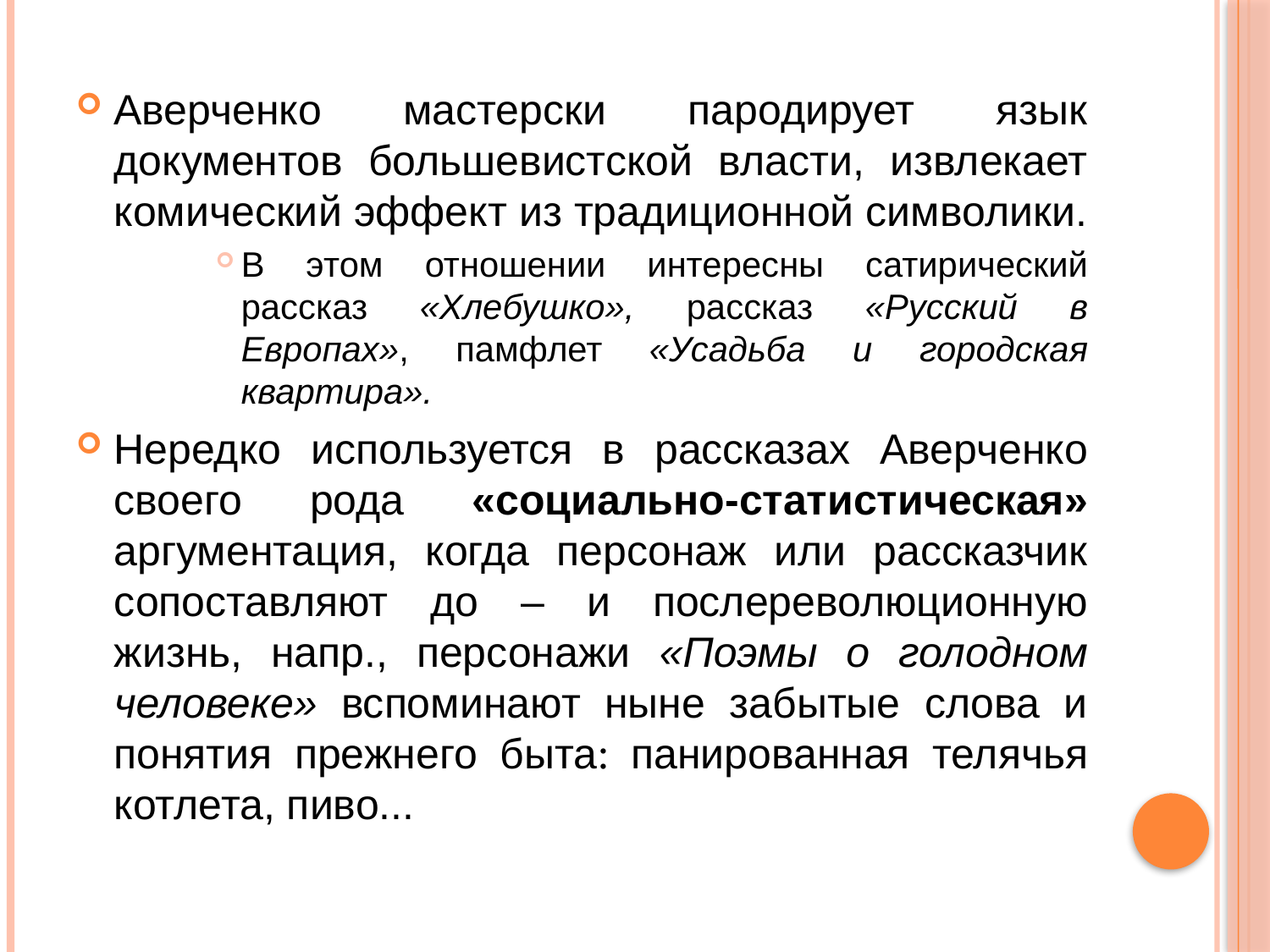

Аверченко мастерски пародирует язык документов большевистской власти, извлекает комический эффект из традиционной символики.
В этом отношении интересны сатирический рассказ «Хлебушко», рассказ «Русский в Европах», памфлет «Усадьба и городская квартира».
Нередко используется в рассказах Аверченко своего рода «социально-статистическая» аргументация, когда персонаж или рассказчик сопоставляют до – и послереволюционную жизнь, напр., персонажи «Поэмы о голодном человеке» вспоминают ныне забытые слова и понятия прежнего быта: панированная телячья котлета, пиво...